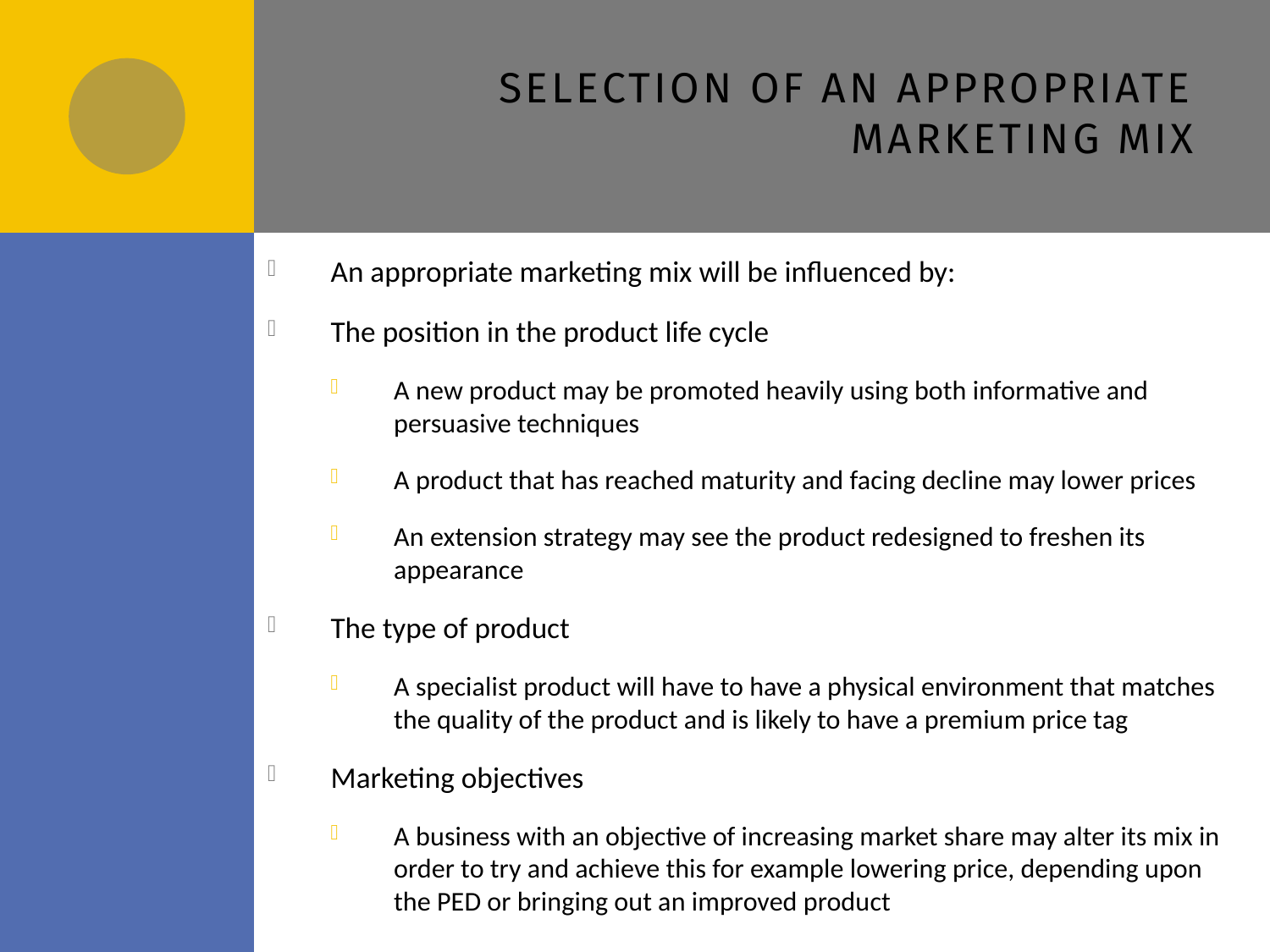

# Selection of an appropriate marketing mix
An appropriate marketing mix will be influenced by:
The position in the product life cycle
A new product may be promoted heavily using both informative and persuasive techniques
A product that has reached maturity and facing decline may lower prices
An extension strategy may see the product redesigned to freshen its appearance
The type of product
A specialist product will have to have a physical environment that matches the quality of the product and is likely to have a premium price tag
Marketing objectives
A business with an objective of increasing market share may alter its mix in order to try and achieve this for example lowering price, depending upon the PED or bringing out an improved product